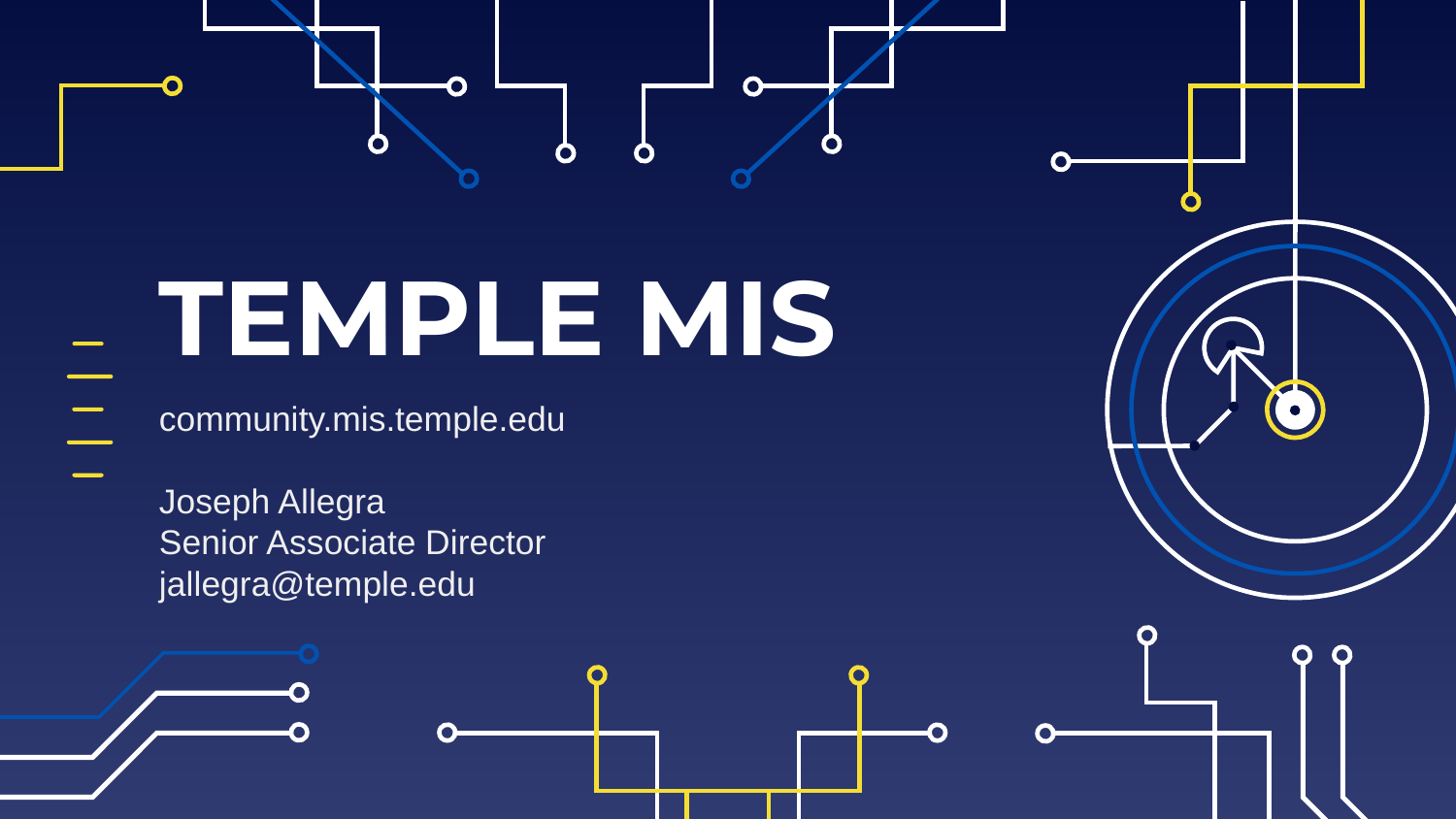

# TEMPLE MIS
community.mis.temple.edu

Joseph Allegra
Senior Associate Director
jallegra@temple.edu